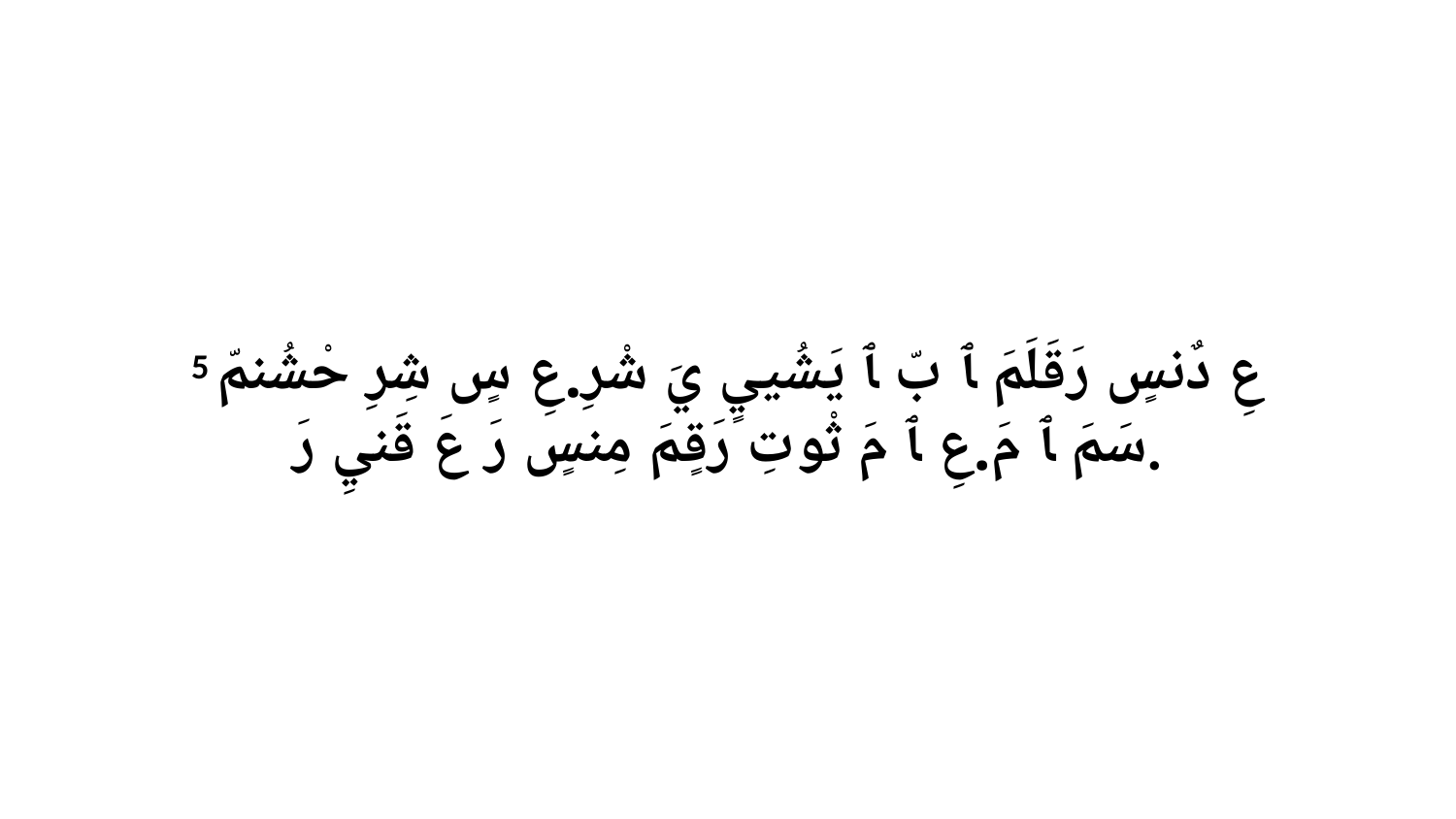

5 عِ دٌنسٍ رَقَلَمَ ﭑ بّ ﭑ يَشُييٍ يَ شْرِ.عِ سٍ شِرِ حْشُنمّ سَمَ ﭑ مَ.عِ ﭑ مَ ثْوتِ رَقٍمَ مِنسٍ رَ عَ قَنيِ رَ.